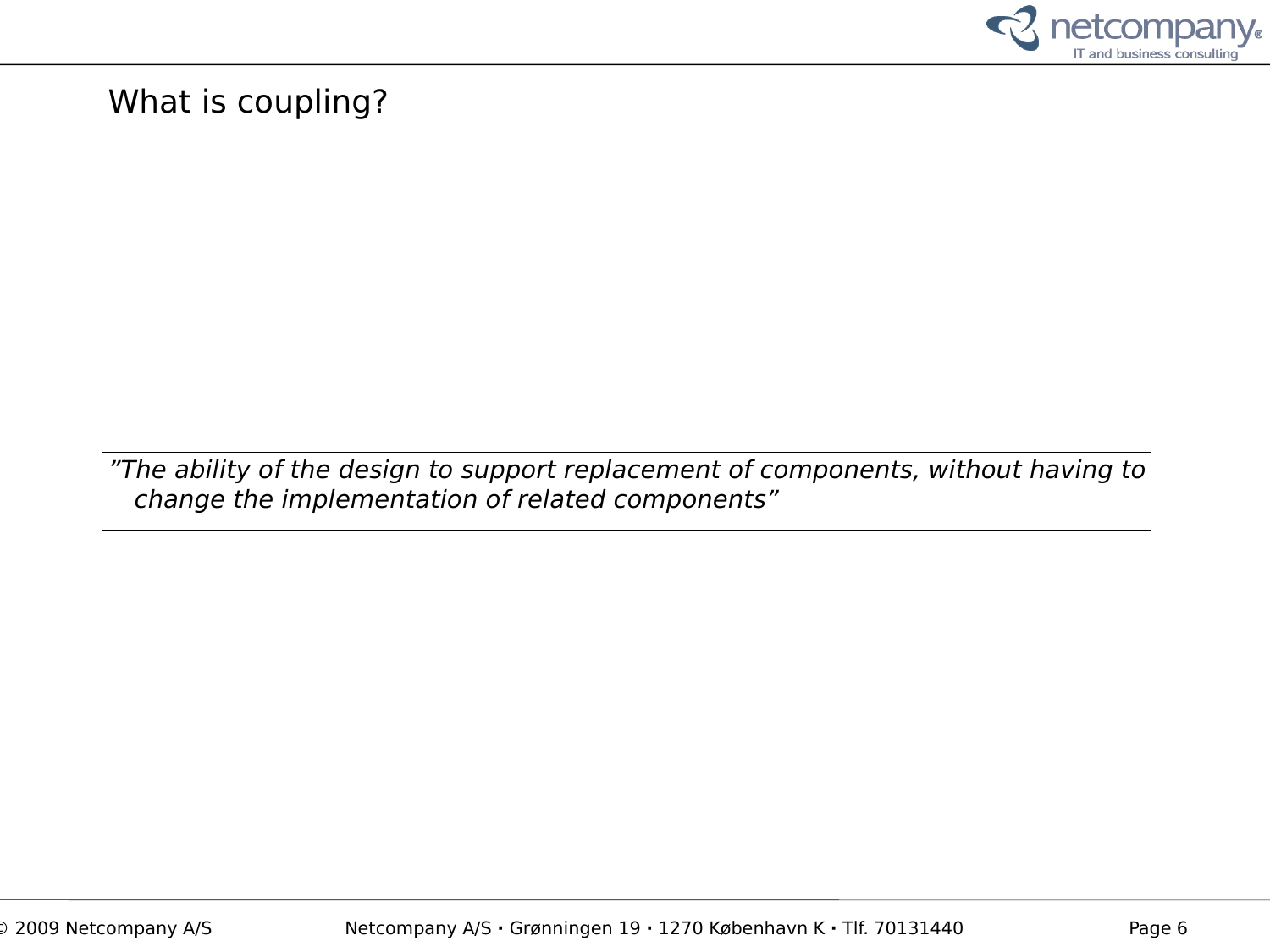

# What is coupling?

”The ability of the design to support replacement of components, without having to change the implementation of related components”